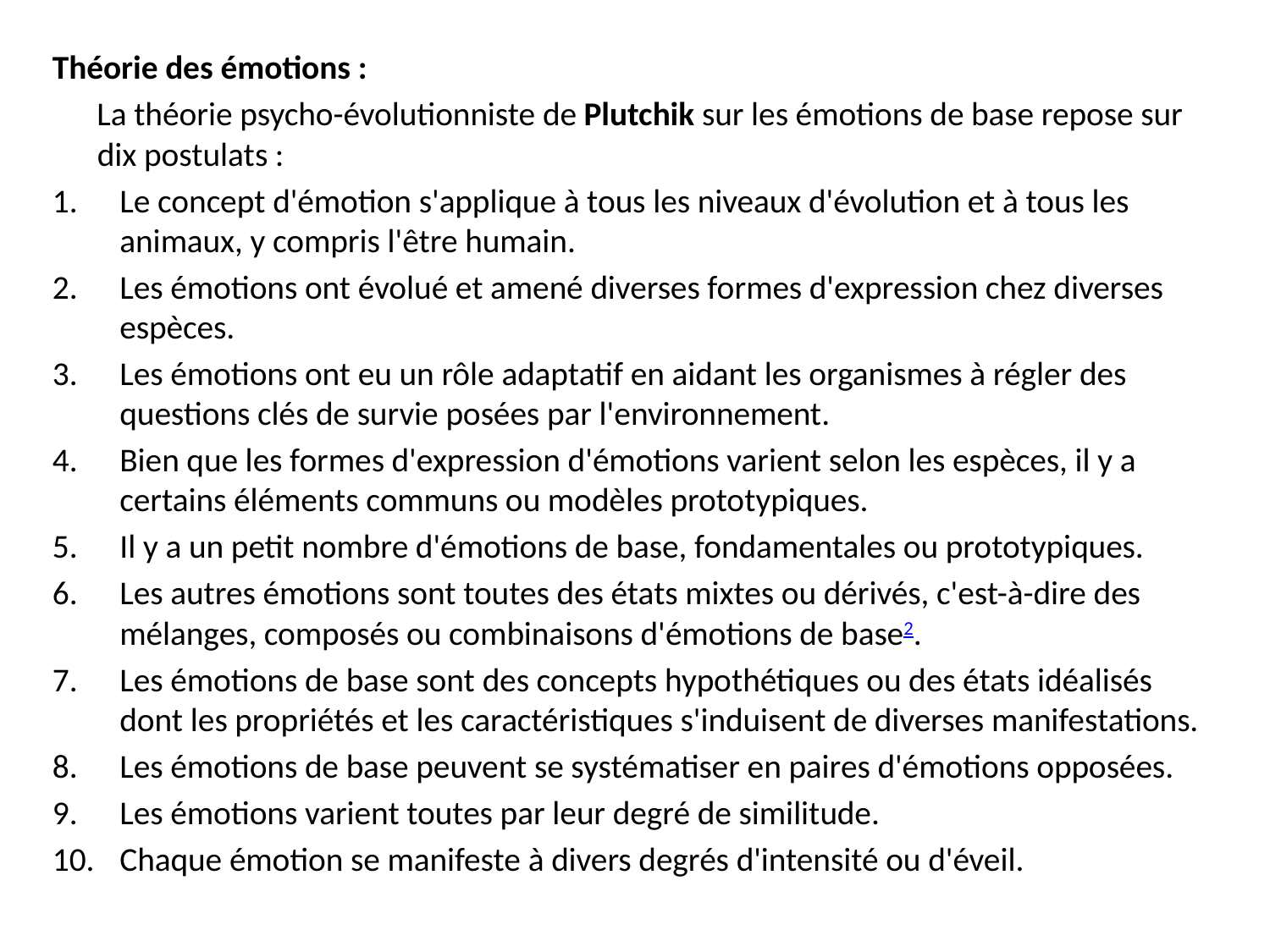

Théorie des émotions :
      La théorie psycho-évolutionniste de Plutchik sur les émotions de base repose sur dix postulats :
Le concept d'émotion s'applique à tous les niveaux d'évolution et à tous les animaux, y compris l'être humain.
Les émotions ont évolué et amené diverses formes d'expression chez diverses espèces.
Les émotions ont eu un rôle adaptatif en aidant les organismes à régler des questions clés de survie posées par l'environnement.
Bien que les formes d'expression d'émotions varient selon les espèces, il y a certains éléments communs ou modèles prototypiques.
Il y a un petit nombre d'émotions de base, fondamentales ou prototypiques.
Les autres émotions sont toutes des états mixtes ou dérivés, c'est-à-dire des mélanges, composés ou combinaisons d'émotions de base2.
Les émotions de base sont des concepts hypothétiques ou des états idéalisés dont les propriétés et les caractéristiques s'induisent de diverses manifestations.
Les émotions de base peuvent se systématiser en paires d'émotions opposées.
Les émotions varient toutes par leur degré de similitude.
Chaque émotion se manifeste à divers degrés d'intensité ou d'éveil.